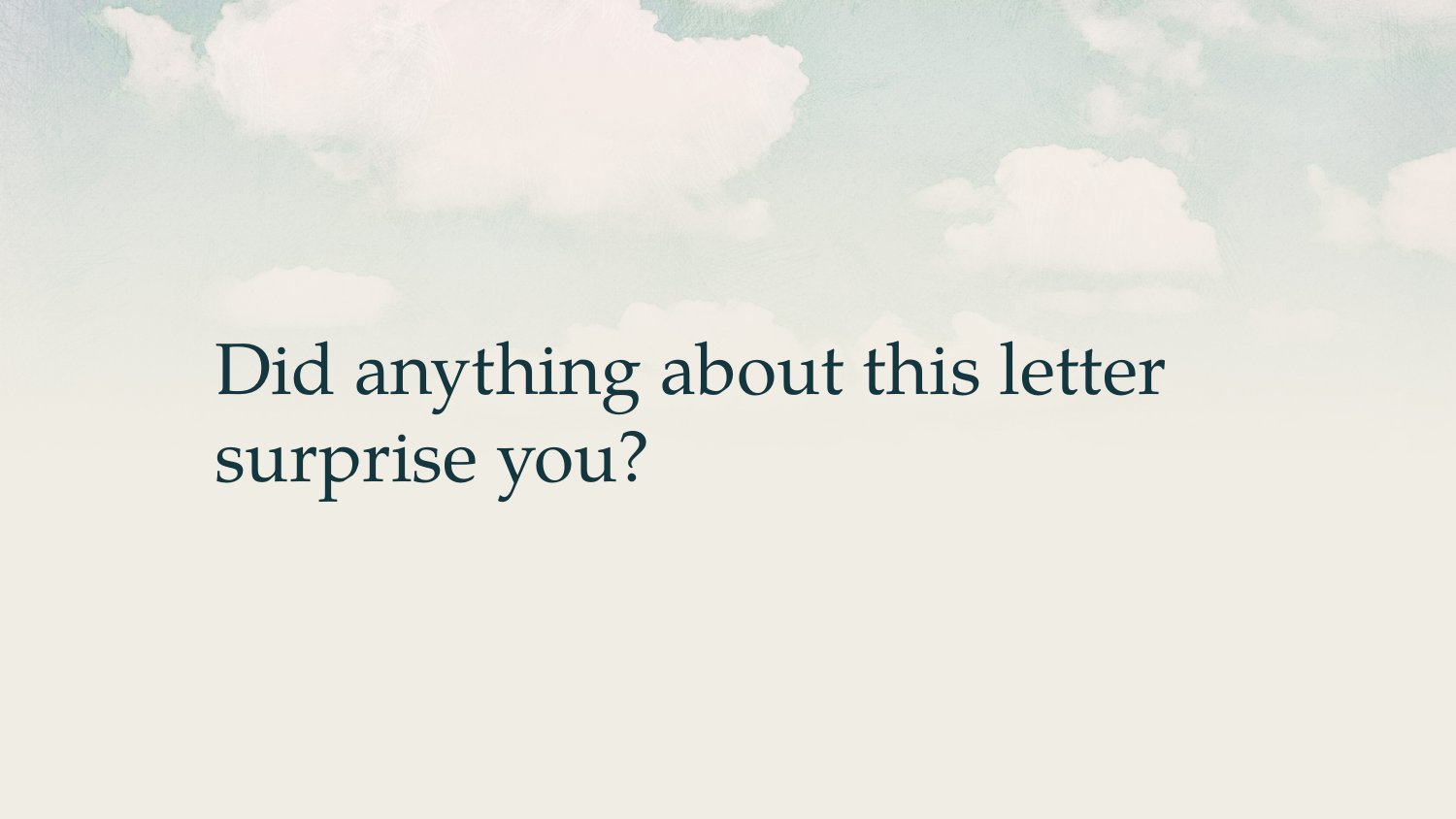

Did anything about this letter surprise you?